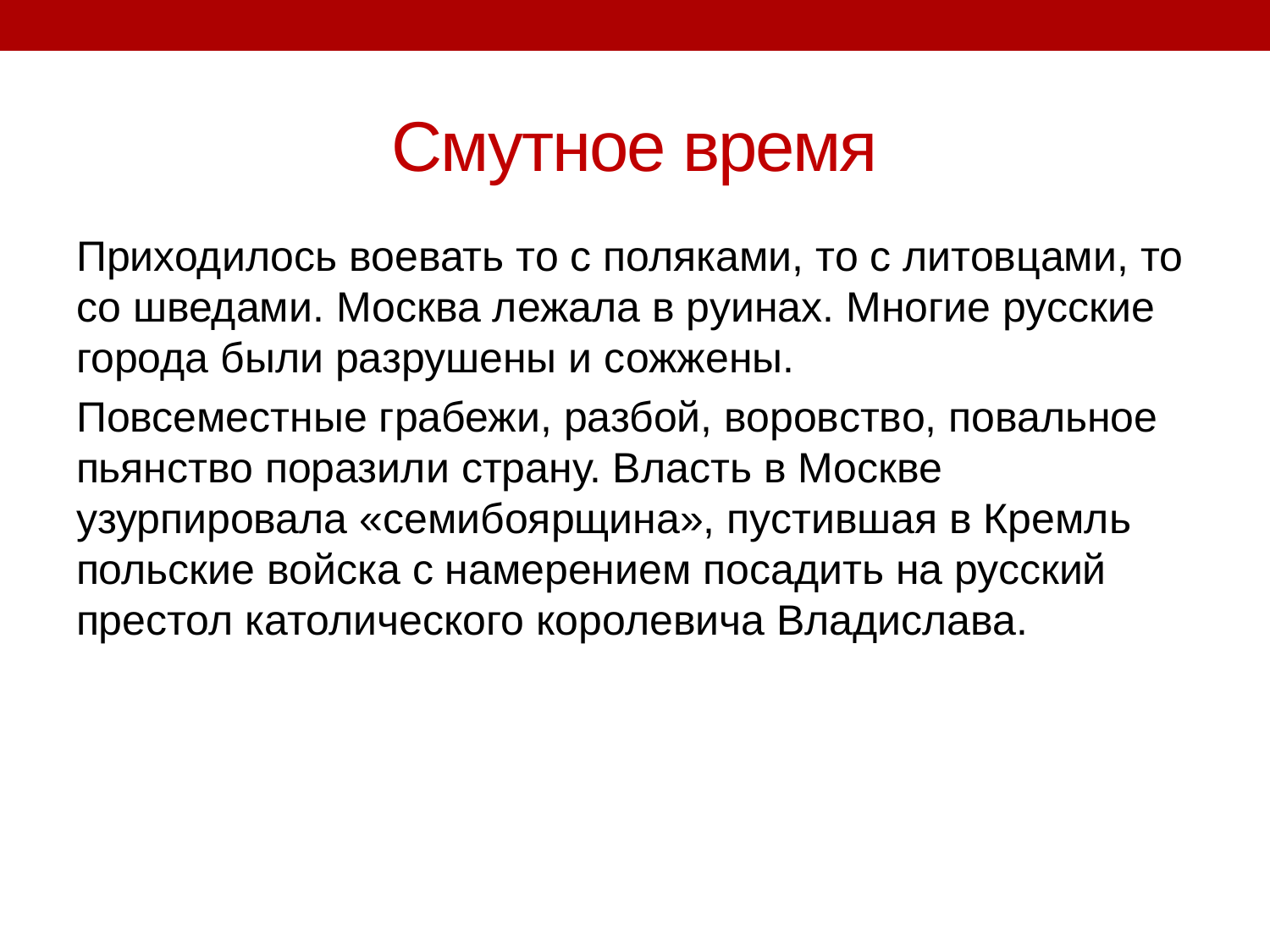

# Смутное время
Приходилось воевать то с поляками, то с литовцами, то со шведами. Москва лежала в руинах. Многие русские города были разрушены и сожжены.
Повсеместные грабежи, разбой, воровство, повальное пьянство поразили страну. Власть в Москве узурпировала «семибоярщина», пустившая в Кремль польские войска с намерением посадить на русский престол католического королевича Владислава.